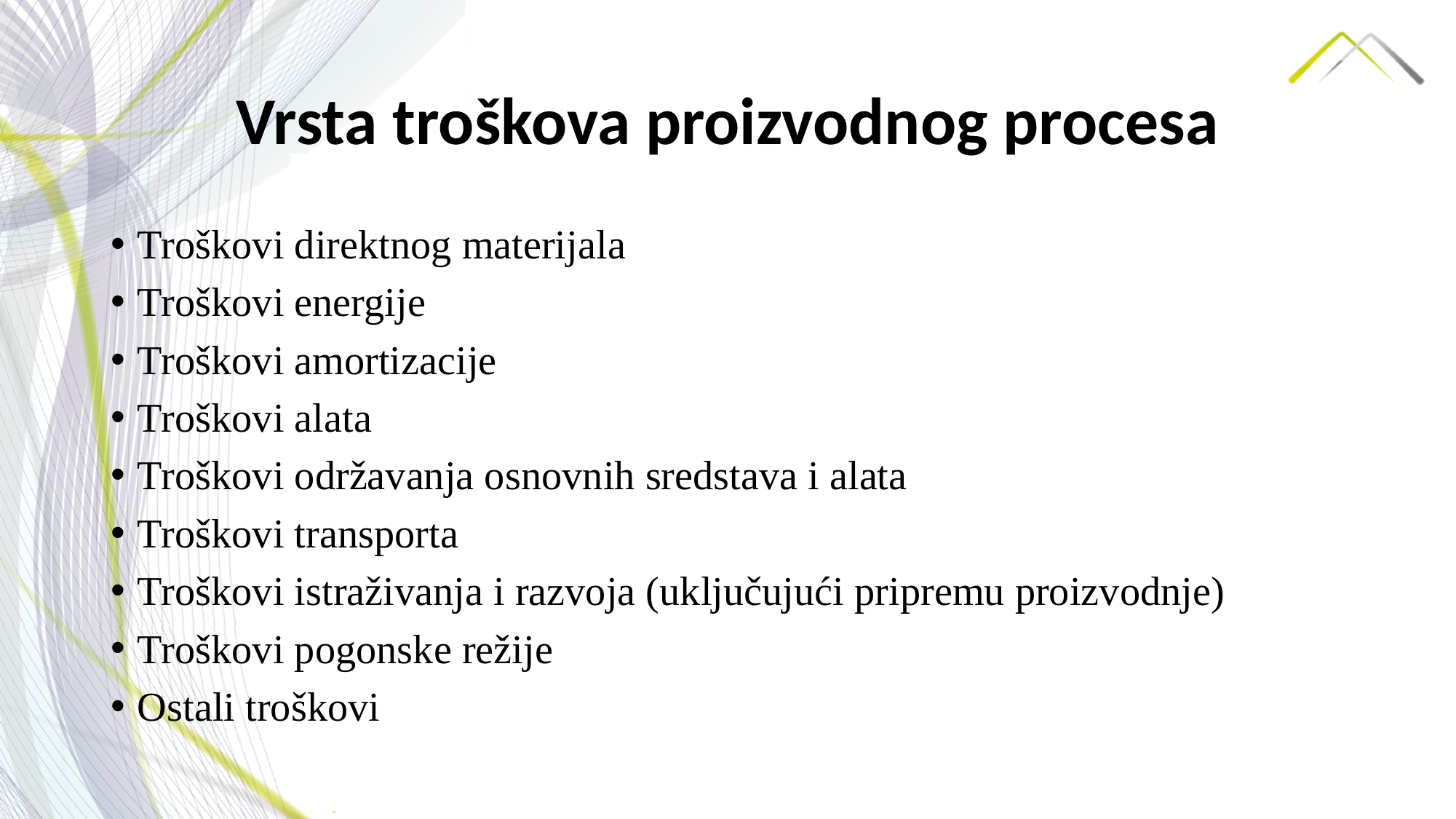

# Vrsta troškova proizvodnog procesa
Troškovi direktnog materijala
Troškovi energije
Troškovi amortizacije
Troškovi alata
Troškovi održavanja osnovnih sredstava i alata
Troškovi transporta
Troškovi istraživanja i razvoja (uključujući pripremu proizvodnje)
Troškovi pogonske režije
Ostali troškovi